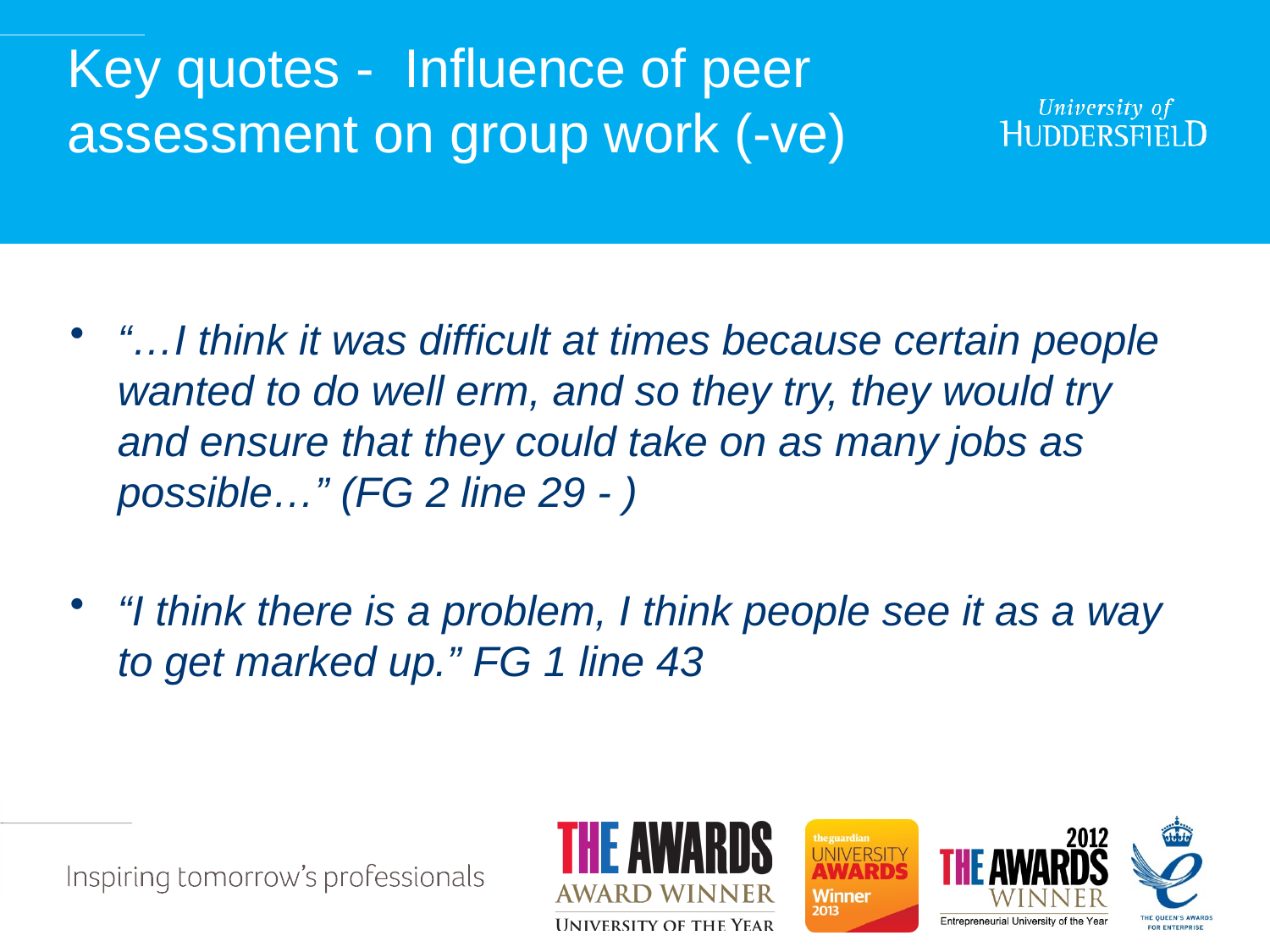

# Key quotes -  Influence of peer assessment on group work (-ve)
“…I think it was difficult at times because certain people wanted to do well erm, and so they try, they would try and ensure that they could take on as many jobs as possible…” (FG 2 line 29 - )

“I think there is a problem, I think people see it as a way to get marked up.” FG 1 line 43